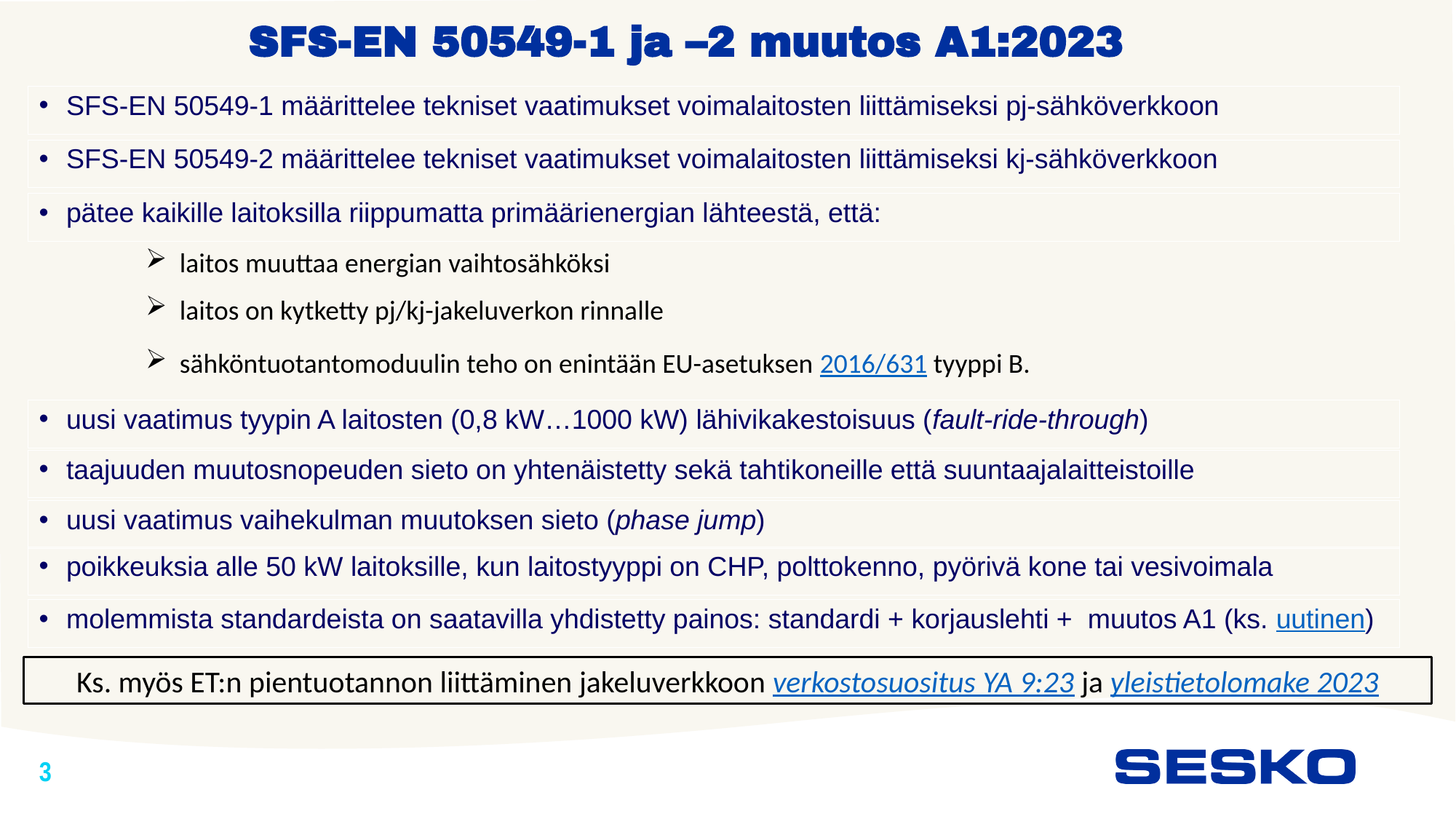

SFS-EN 50549-1 ja –2 muutos A1:2023
SFS-EN 50549-1 määrittelee tekniset vaatimukset voimalaitosten liittämiseksi pj-sähköverkkoon
SFS-EN 50549-2 määrittelee tekniset vaatimukset voimalaitosten liittämiseksi kj-sähköverkkoon
pätee kaikille laitoksilla riippumatta primäärienergian lähteestä, että:
laitos muuttaa energian vaihtosähköksi
laitos on kytketty pj/kj-jakeluverkon rinnalle
sähköntuotantomoduulin teho on enintään EU-asetuksen 2016/631 tyyppi B.
uusi vaatimus tyypin A laitosten (0,8 kW…1000 kW) lähivikakestoisuus (fault-ride-through)
taajuuden muutosnopeuden sieto on yhtenäistetty sekä tahtikoneille että suuntaajalaitteistoille
uusi vaatimus vaihekulman muutoksen sieto (phase jump)
poikkeuksia alle 50 kW laitoksille, kun laitostyyppi on CHP, polttokenno, pyörivä kone tai vesivoimala
molemmista standardeista on saatavilla yhdistetty painos: standardi + korjauslehti +  muutos A1 (ks. uutinen)
Ks. myös ET:n pientuotannon liittäminen jakeluverkkoon verkostosuositus YA 9:23 ja yleistietolomake 2023